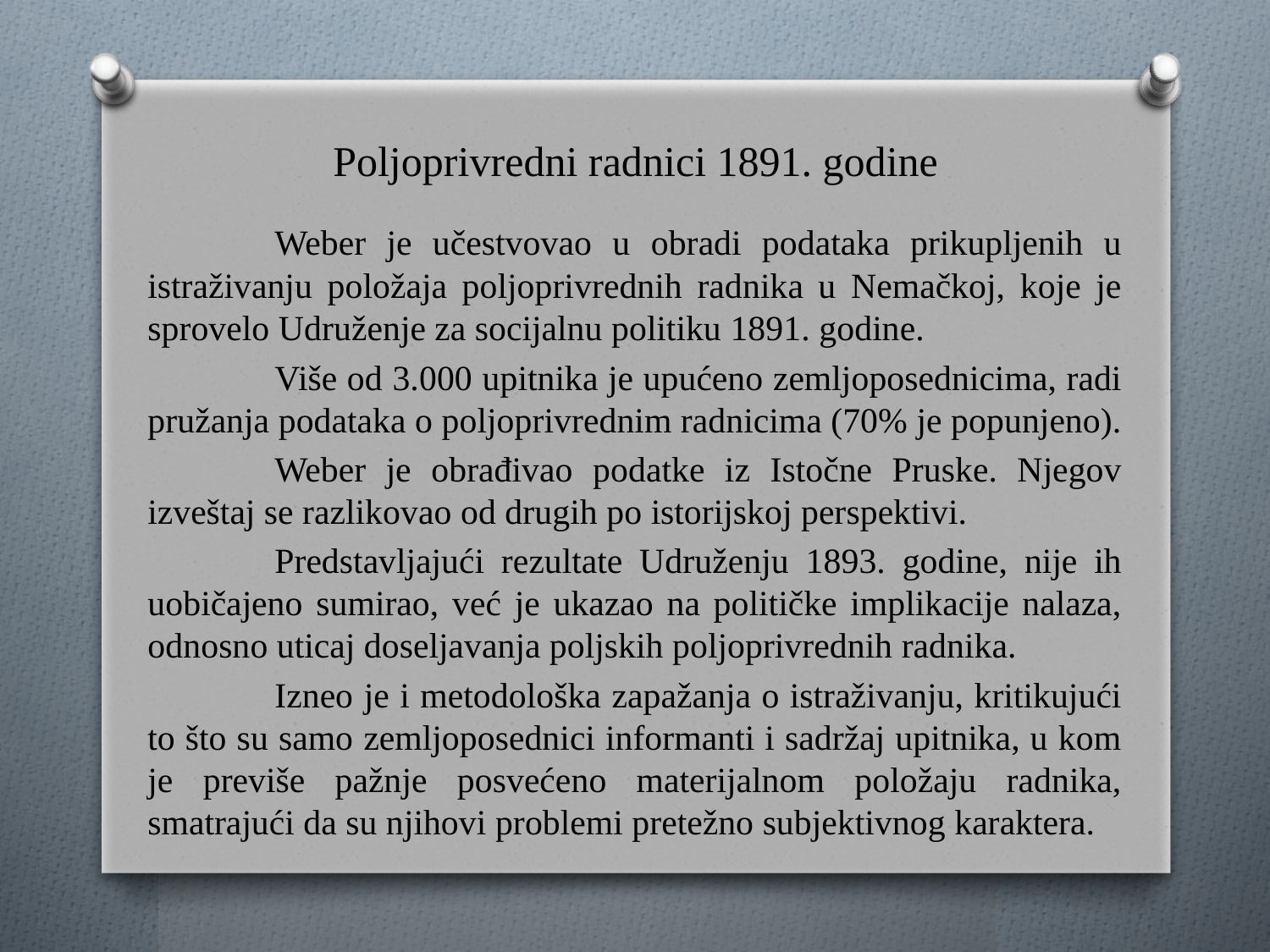

# Poljoprivredni radnici 1891. godine
	Weber je učestvovao u obradi podataka prikupljenih u istraživanju položaja poljoprivrednih radnika u Nemačkoj, koje je sprovelo Udruženje za socijalnu politiku 1891. godine.
	Više od 3.000 upitnika je upućeno zemljoposednicima, radi pružanja podataka o poljoprivrednim radnicima (70% je popunjeno).
	Weber je obrađivao podatke iz Istočne Pruske. Njegov izveštaj se razlikovao od drugih po istorijskoj perspektivi.
	Predstavljajući rezultate Udruženju 1893. godine, nije ih uobičajeno sumirao, već je ukazao na političke implikacije nalaza, odnosno uticaj doseljavanja poljskih poljoprivrednih radnika.
	Izneo je i metodološka zapažanja o istraživanju, kritikujući to što su samo zemljoposednici informanti i sadržaj upitnika, u kom je previše pažnje posvećeno materijalnom položaju radnika, smatrajući da su njihovi problemi pretežno subjektivnog karaktera.